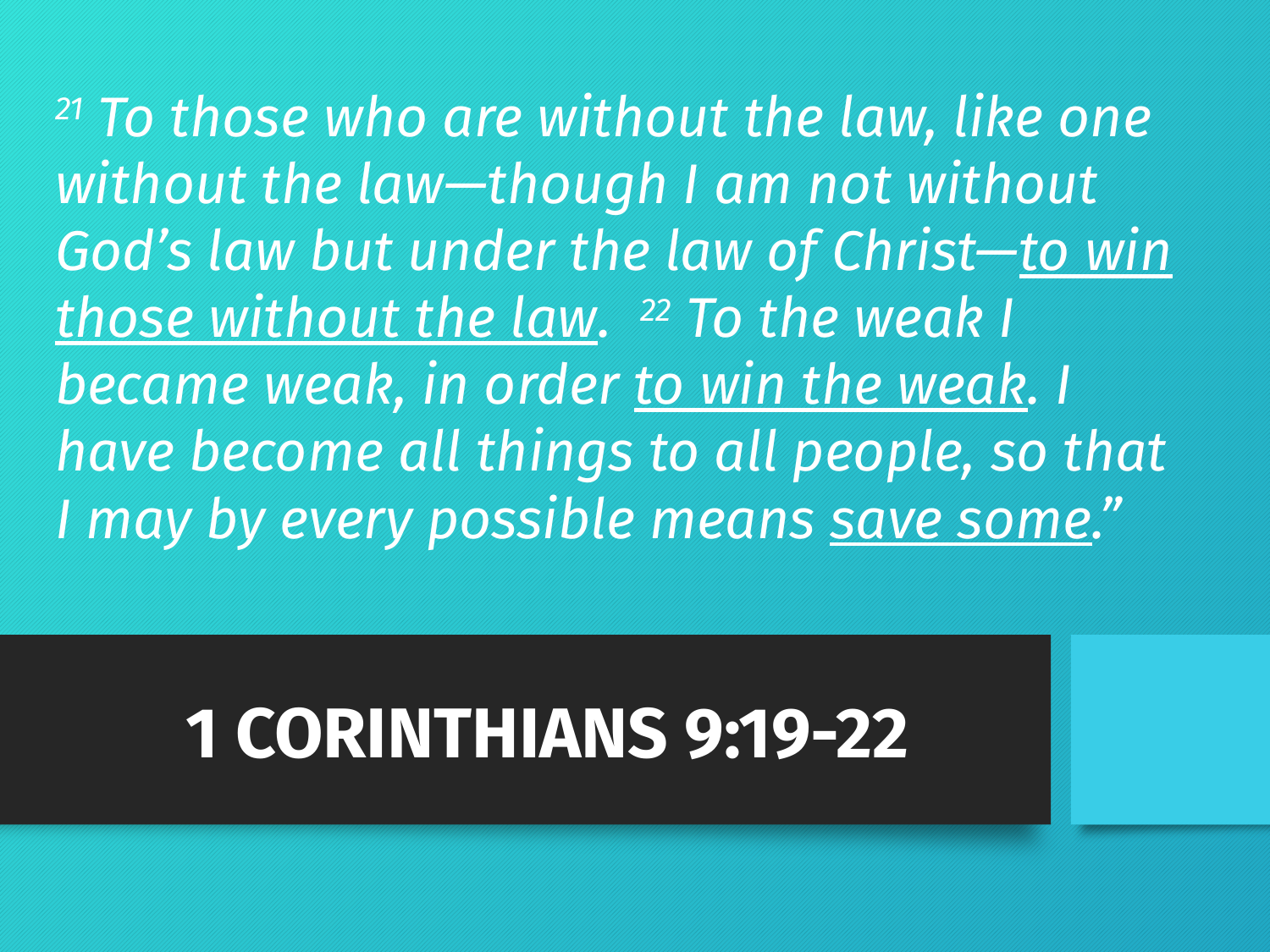

# 21 To those who are without the law, like one without the law—though I am not without God’s law but under the law of Christ—to win those without the law.  22 To the weak I became weak, in order to win the weak. I have become all things to all people, so that I may by every possible means save some.”
1 CORINTHIANS 9:19-22